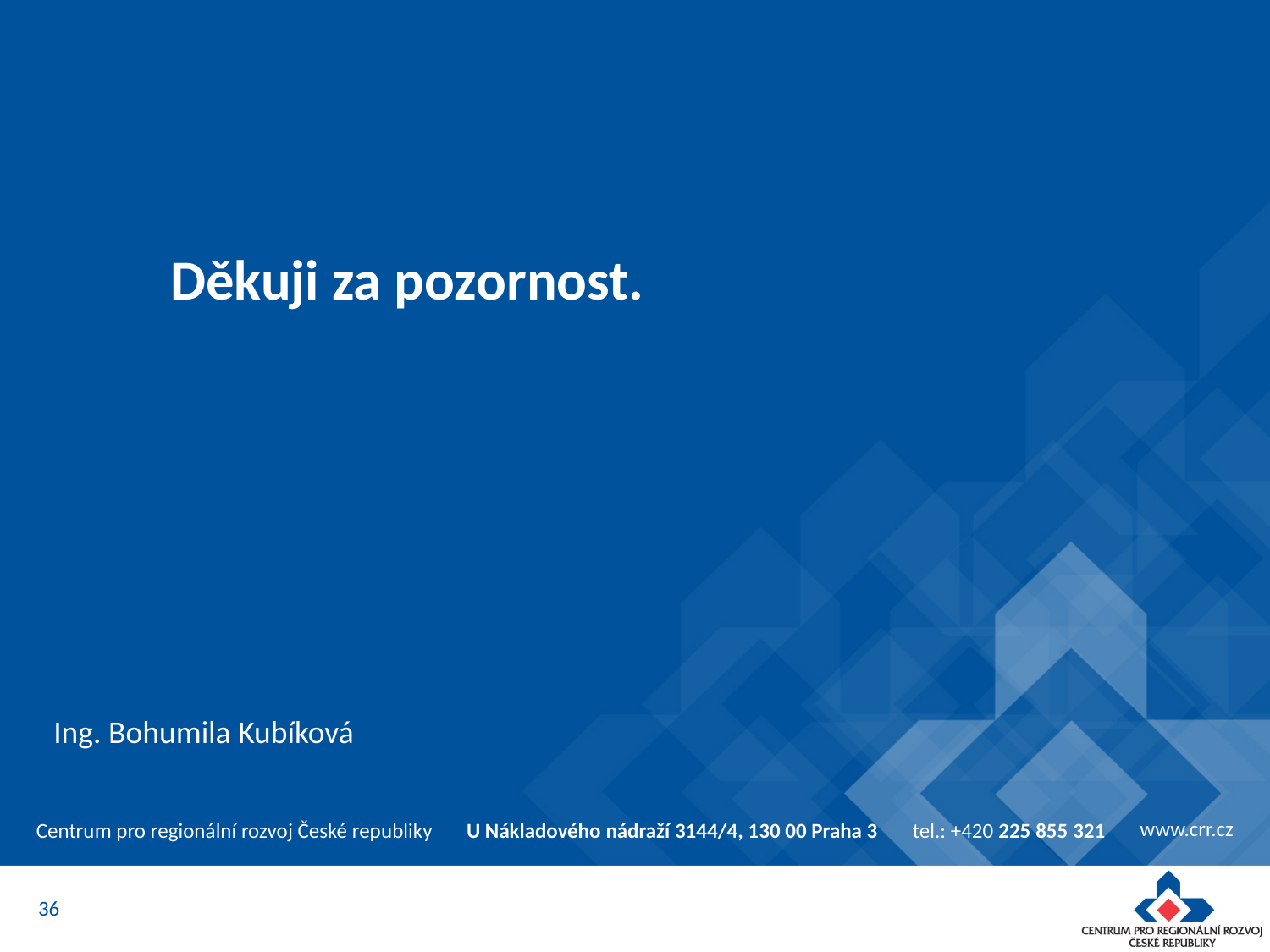

# Děkuji za pozornost.
Ing. Bohumila Kubíková
36